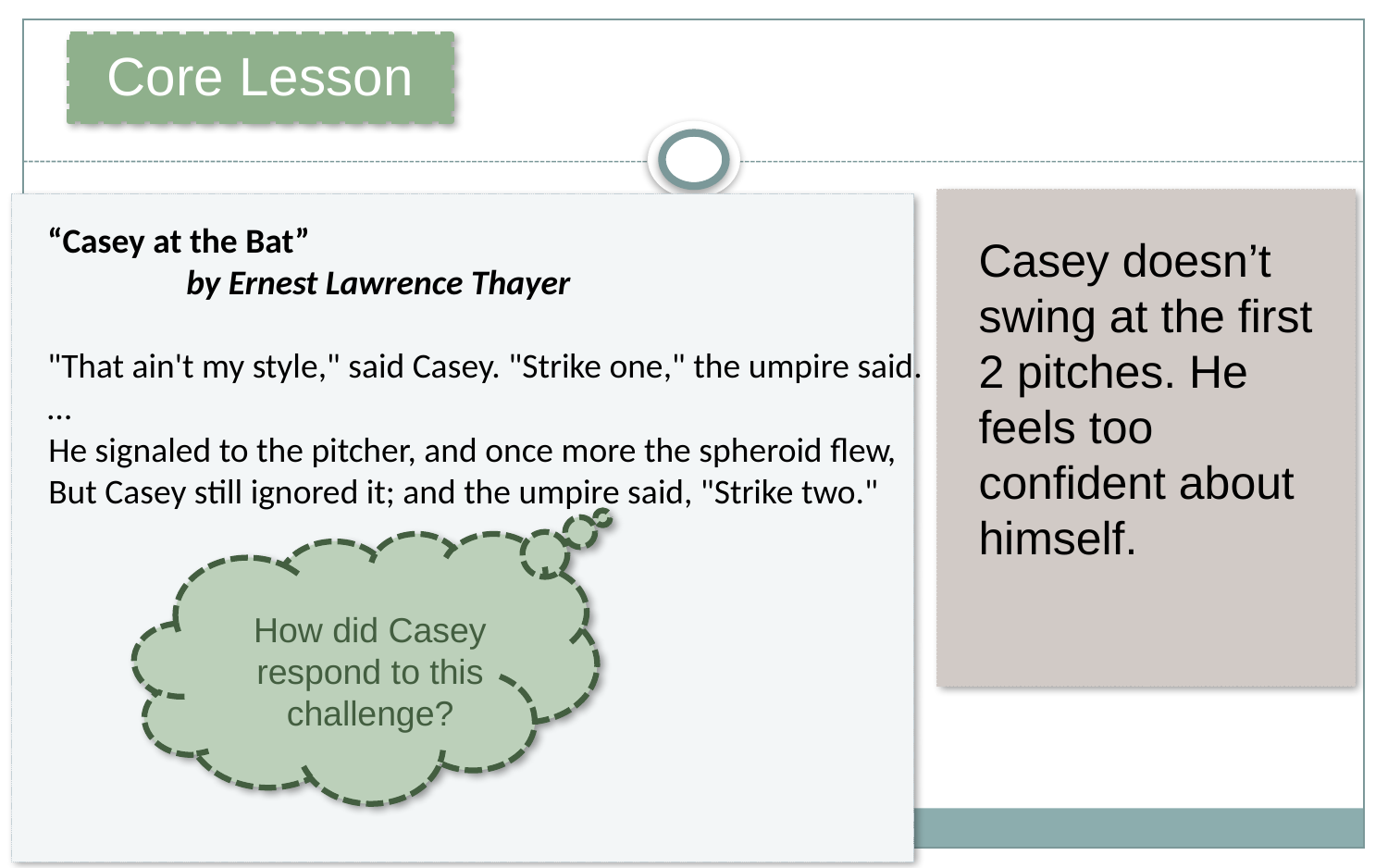

Casey doesn’t swing at the first 2 pitches. He feels too confident about himself.

“Casey at the Bat”
	by Ernest Lawrence Thayer

"That ain't my style," said Casey. "Strike one," the umpire said.
…

He signaled to the pitcher, and once more the spheroid flew,
But Casey still ignored it; and the umpire said, "Strike two."

How did Casey respond to this challenge?